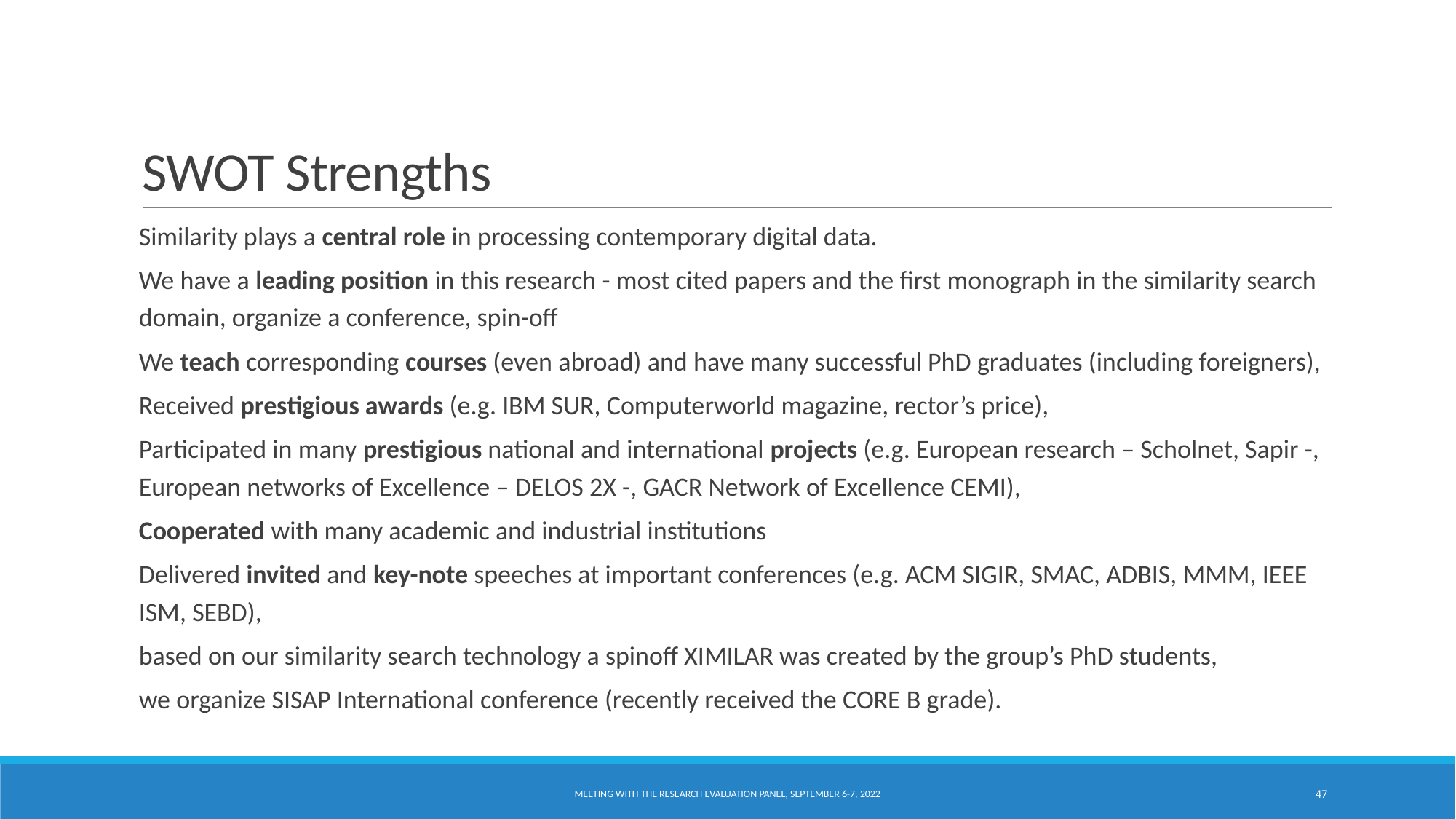

# SWOT Strengths
Similarity plays a central role in processing contemporary digital data.
We have a leading position in this research - most cited papers and the first monograph in the similarity search domain, organize a conference, spin-off
We teach corresponding courses (even abroad) and have many successful PhD graduates (including foreigners),
Received prestigious awards (e.g. IBM SUR, Computerworld magazine, rector’s price),
Participated in many prestigious national and international projects (e.g. European research – Scholnet, Sapir -, European networks of Excellence – DELOS 2X -, GACR Network of Excellence CEMI),
Cooperated with many academic and industrial institutions
Delivered invited and key-note speeches at important conferences (e.g. ACM SIGIR, SMAC, ADBIS, MMM, IEEE ISM, SEBD),
based on our similarity search technology a spinoff XIMILAR was created by the group’s PhD students,
we organize SISAP International conference (recently received the CORE B grade).

Meeting with the research evaluation panel, September 6-7, 2022
47